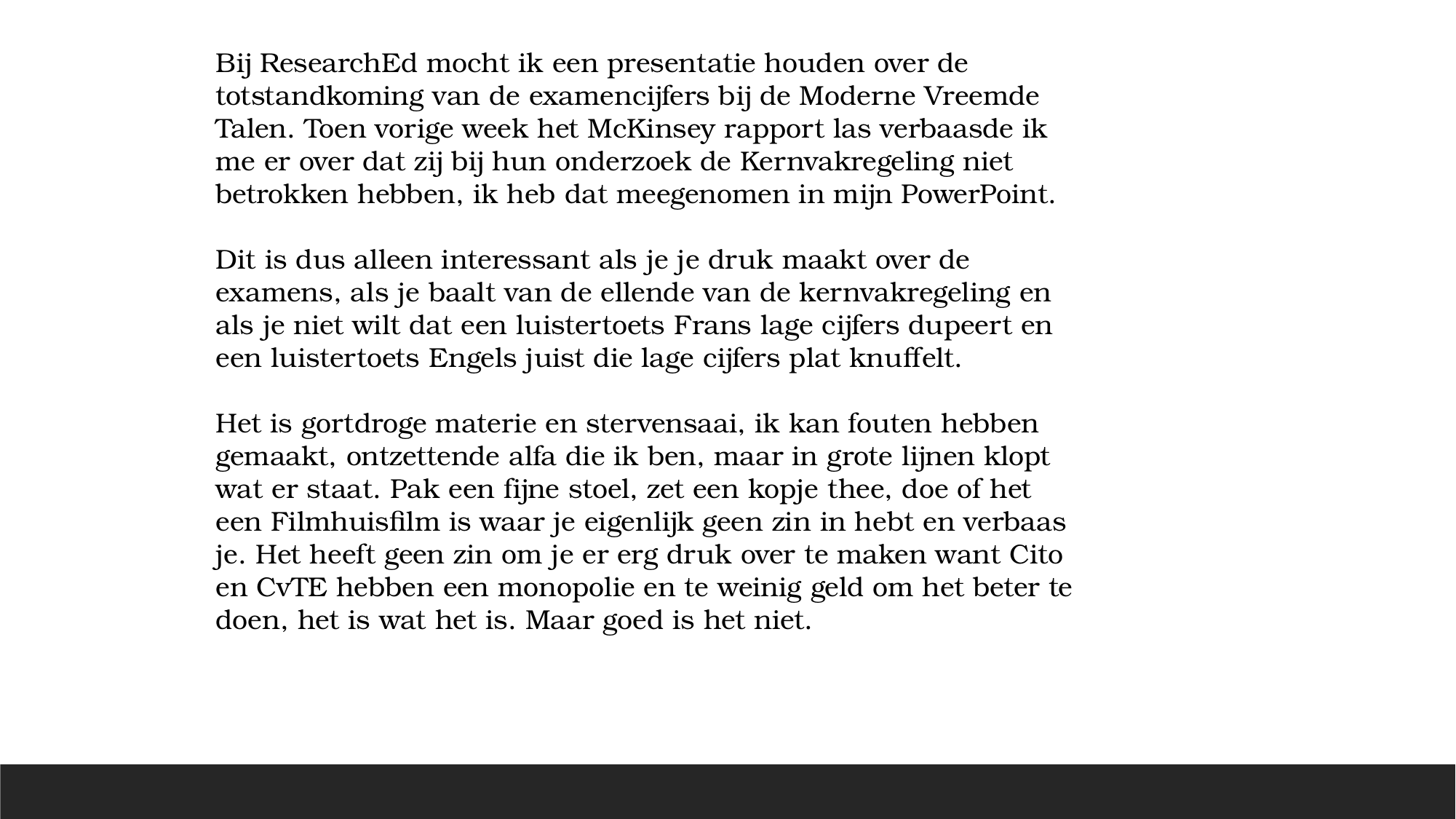

Bij ResearchEd mocht ik een presentatie houden over de totstandkoming van de examencijfers bij de Moderne Vreemde Talen. Toen vorige week het McKinsey rapport las verbaasde ik me er over dat zij bij hun onderzoek de Kernvakregeling niet betrokken hebben, ik heb dat meegenomen in mijn PowerPoint.

Dit is dus alleen interessant als je je druk maakt over de examens, als je baalt van de ellende van de kernvakregeling en als je niet wilt dat een luistertoets Frans lage cijfers dupeert en een luistertoets Engels juist die lage cijfers plat knuffelt.

Het is gortdroge materie en stervensaai, ik kan fouten hebben gemaakt, ontzettende alfa die ik ben, maar in grote lijnen klopt wat er staat. Pak een fijne stoel, zet een kopje thee, doe of het een Filmhuisfilm is waar je eigenlijk geen zin in hebt en verbaas je. Het heeft geen zin om je er erg druk over te maken want Cito en CvTE hebben een monopolie en te weinig geld om het beter te doen, het is wat het is. Maar goed is het niet.